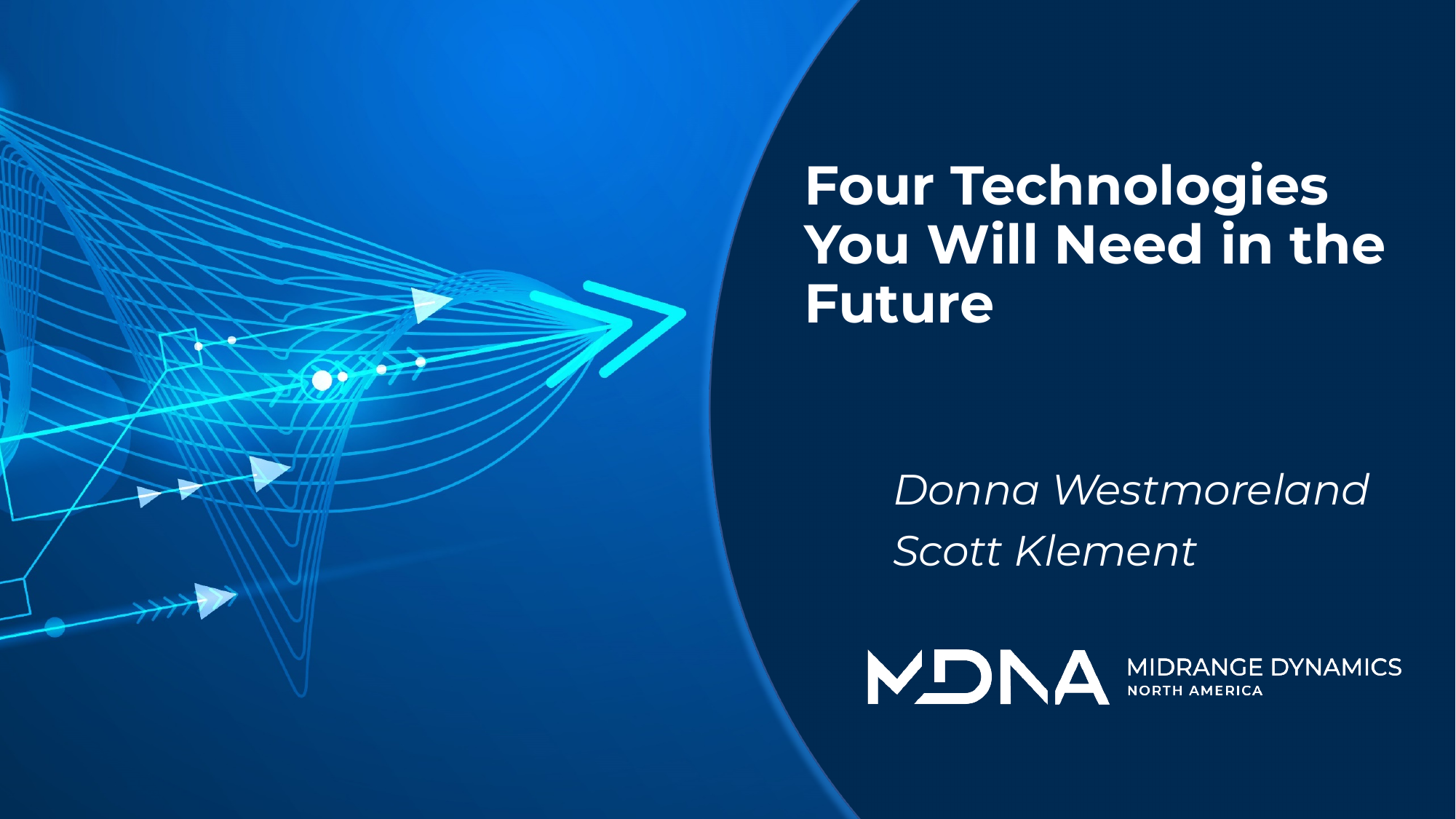

Four Technologies You Will Need in the Future
Donna Westmoreland
Scott Klement